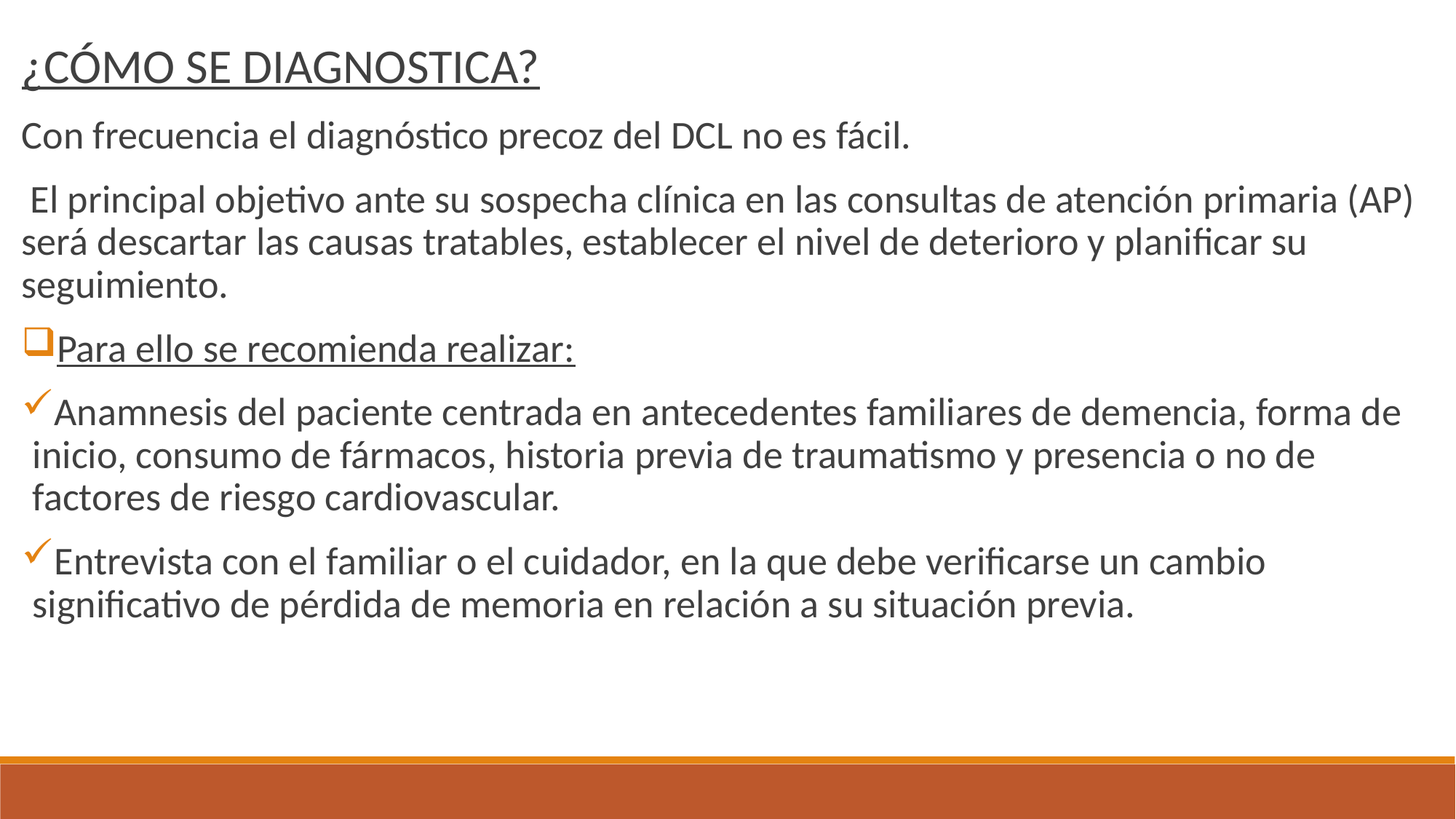

¿CÓMO SE DIAGNOSTICA?
Con frecuencia el diagnóstico precoz del DCL no es fácil.
 El principal objetivo ante su sospecha clínica en las consultas de atención primaria (AP) será descartar las causas tratables, establecer el nivel de deterioro y planificar su seguimiento.
Para ello se recomienda realizar:
Anamnesis del paciente centrada en antecedentes familiares de demencia, forma de inicio, consumo de fármacos, historia previa de traumatismo y presencia o no de factores de riesgo cardiovascular.
Entrevista con el familiar o el cuidador, en la que debe verificarse un cambio significativo de pérdida de memoria en relación a su situación previa.